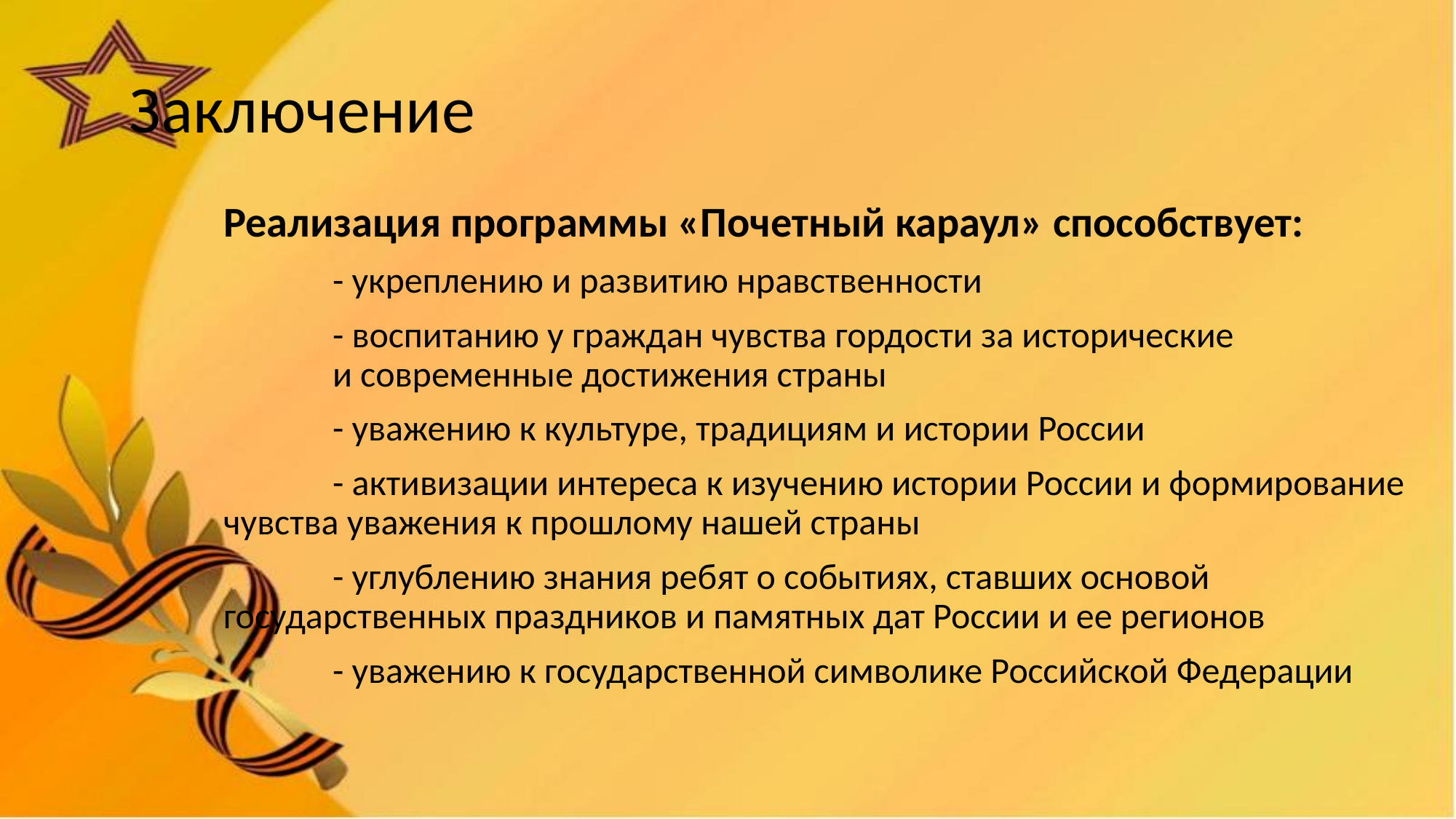

# Заключение
Реализация программы «Почетный караул» способствует:
	- укреплению и развитию нравственности
	- воспитанию у граждан чувства гордости за исторические
	и современные достижения страны
	- уважению к культуре, традициям и истории России
	- активизации интереса к изучению истории России и формирование 	чувства уважения к прошлому нашей страны
	- углублению знания ребят о событиях, ставших основой 	государственных праздников и памятных дат России и ее регионов
	- уважению к государственной символике Российской Федерации